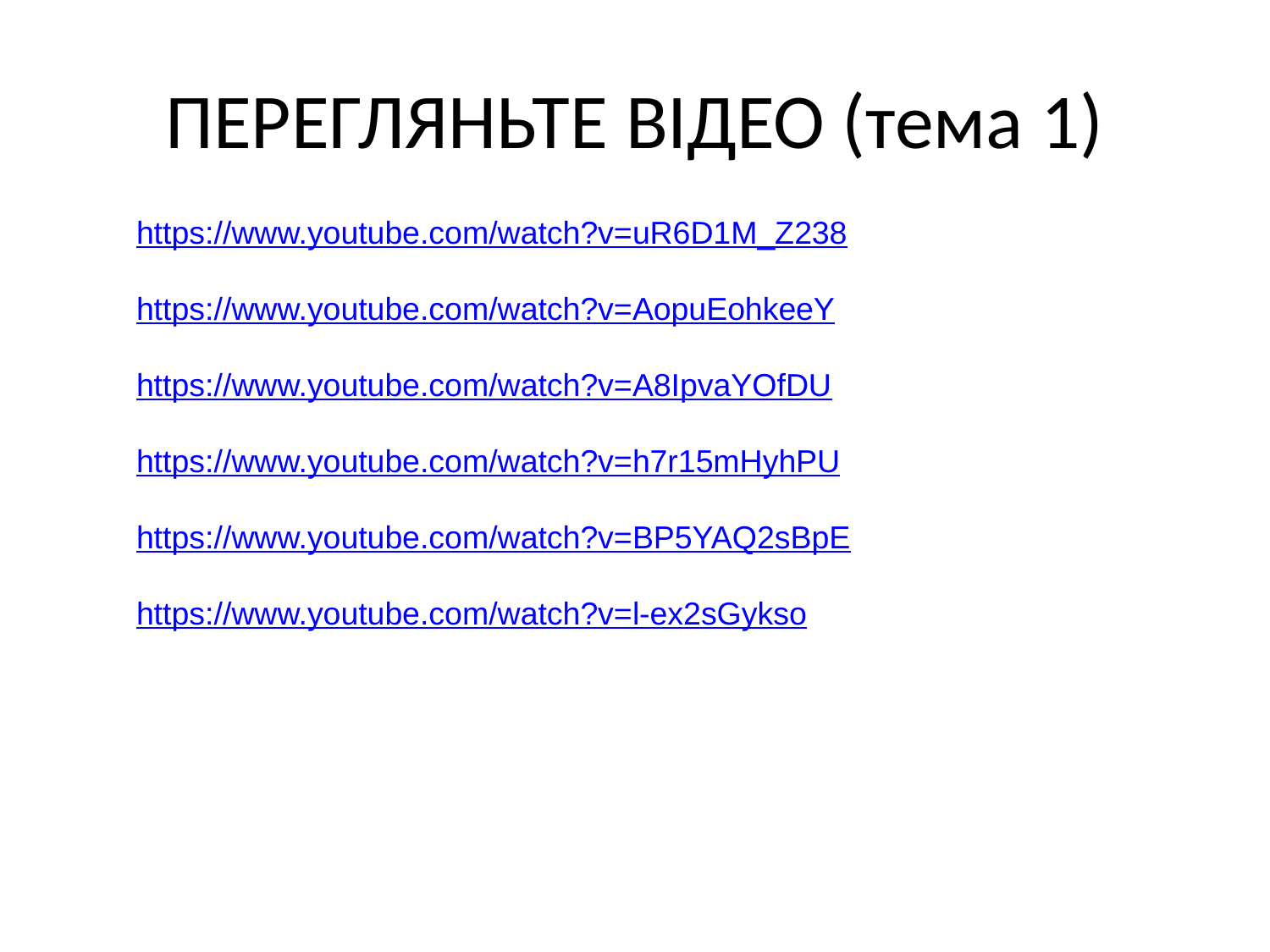

ПЕРЕГЛЯНЬТЕ ВІДЕО (тема 1)
https://www.youtube.com/watch?v=uR6D1M_Z238

https://www.youtube.com/watch?v=AopuEohkeeY

https://www.youtube.com/watch?v=A8IpvaYOfDU

https://www.youtube.com/watch?v=h7r15mHyhPU

https://www.youtube.com/watch?v=BP5YAQ2sBpE

https://www.youtube.com/watch?v=l-ex2sGykso